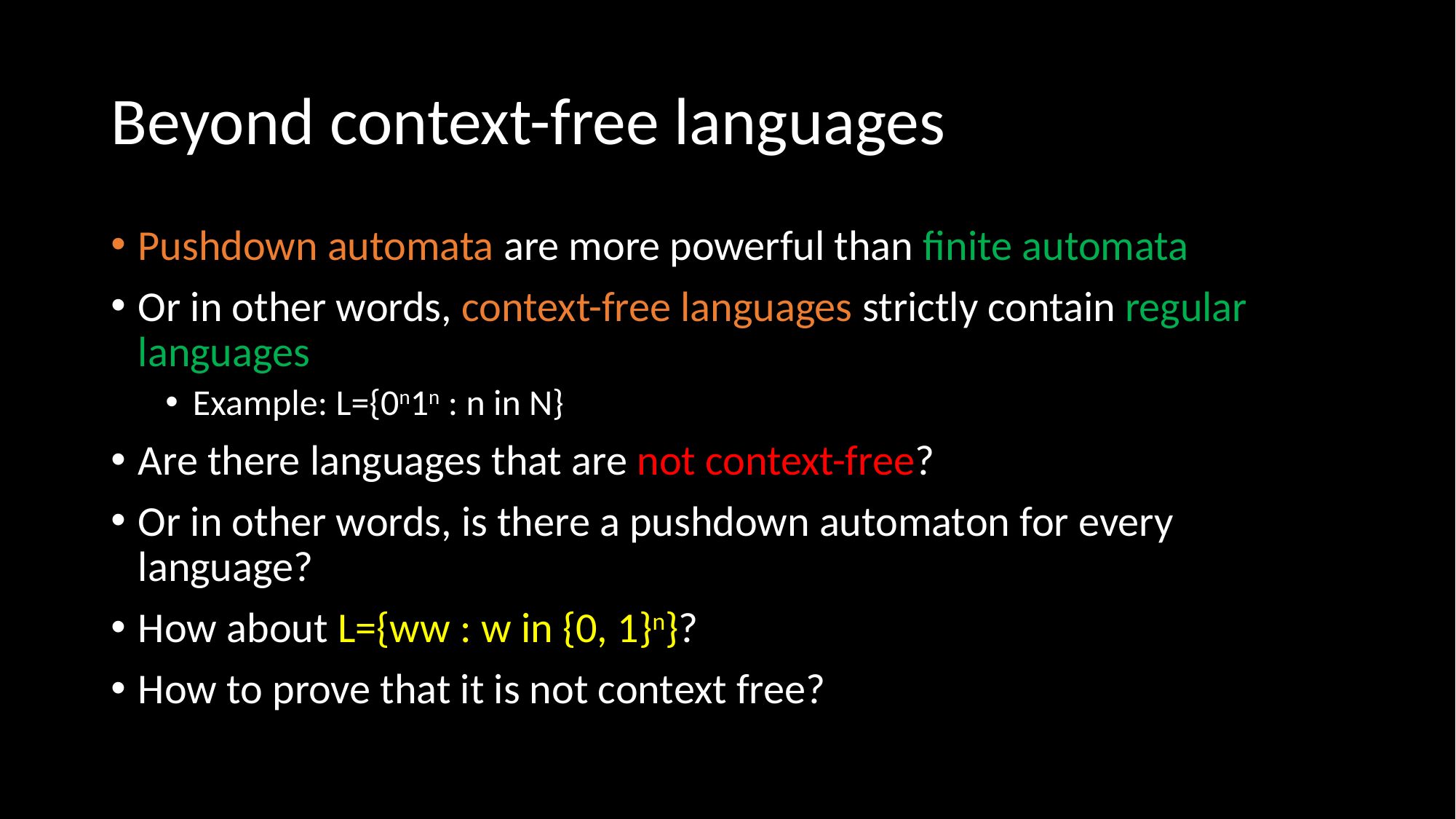

# Beyond context-free languages
Pushdown automata are more powerful than finite automata
Or in other words, context-free languages strictly contain regular languages
Example: L={0n1n : n in N}
Are there languages that are not context-free?
Or in other words, is there a pushdown automaton for every language?
How about L={ww : w in {0, 1}n}?
How to prove that it is not context free?